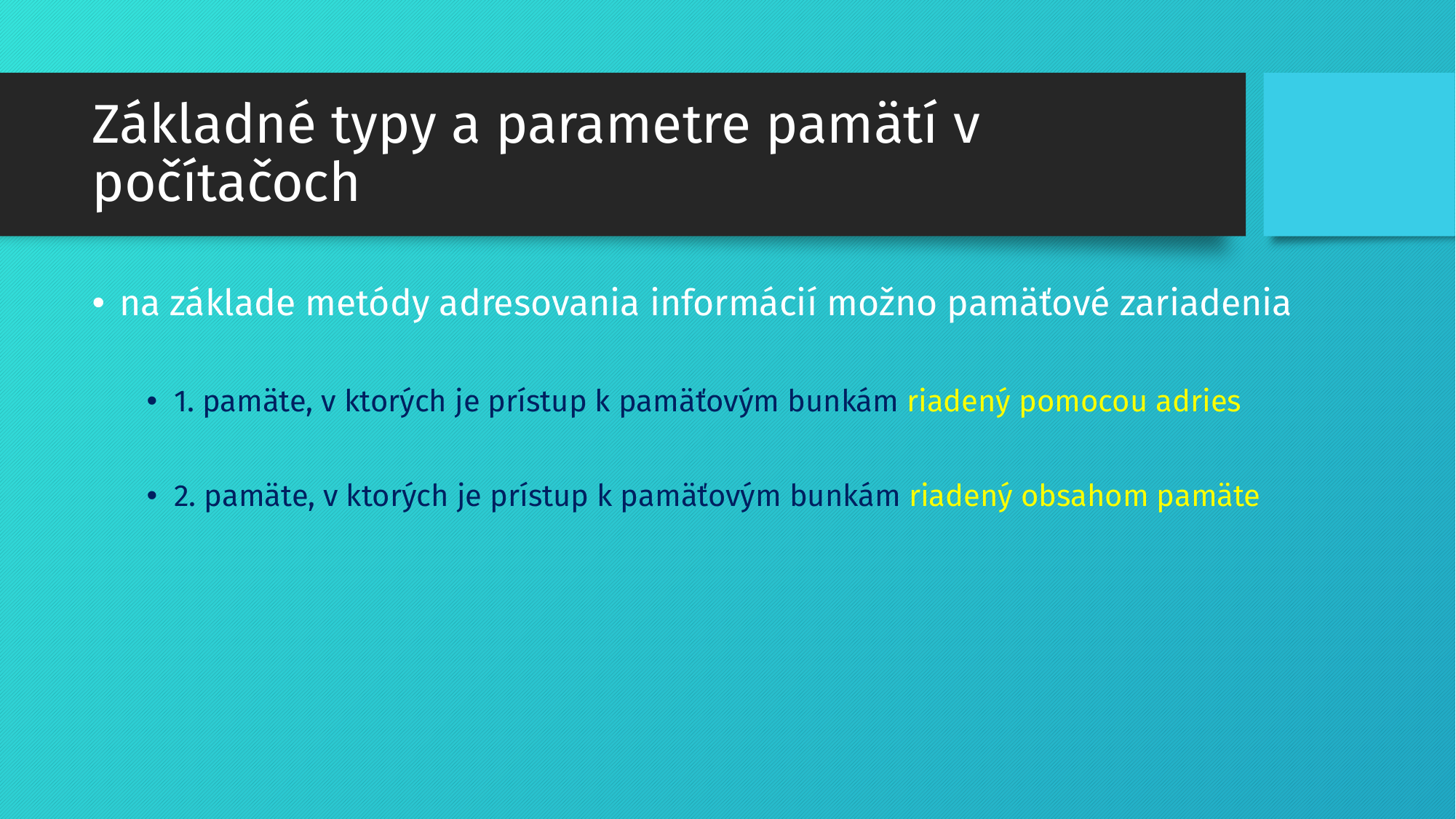

# Základné typy a parametre pamätí v počítačoch
na základe metódy adresovania informácií možno pamäťové zariadenia

1. pamäte, v ktorých je prístup k pamäťovým bunkám riadený pomocou adries

2. pamäte, v ktorých je prístup k pamäťovým bunkám riadený obsahom pamäte